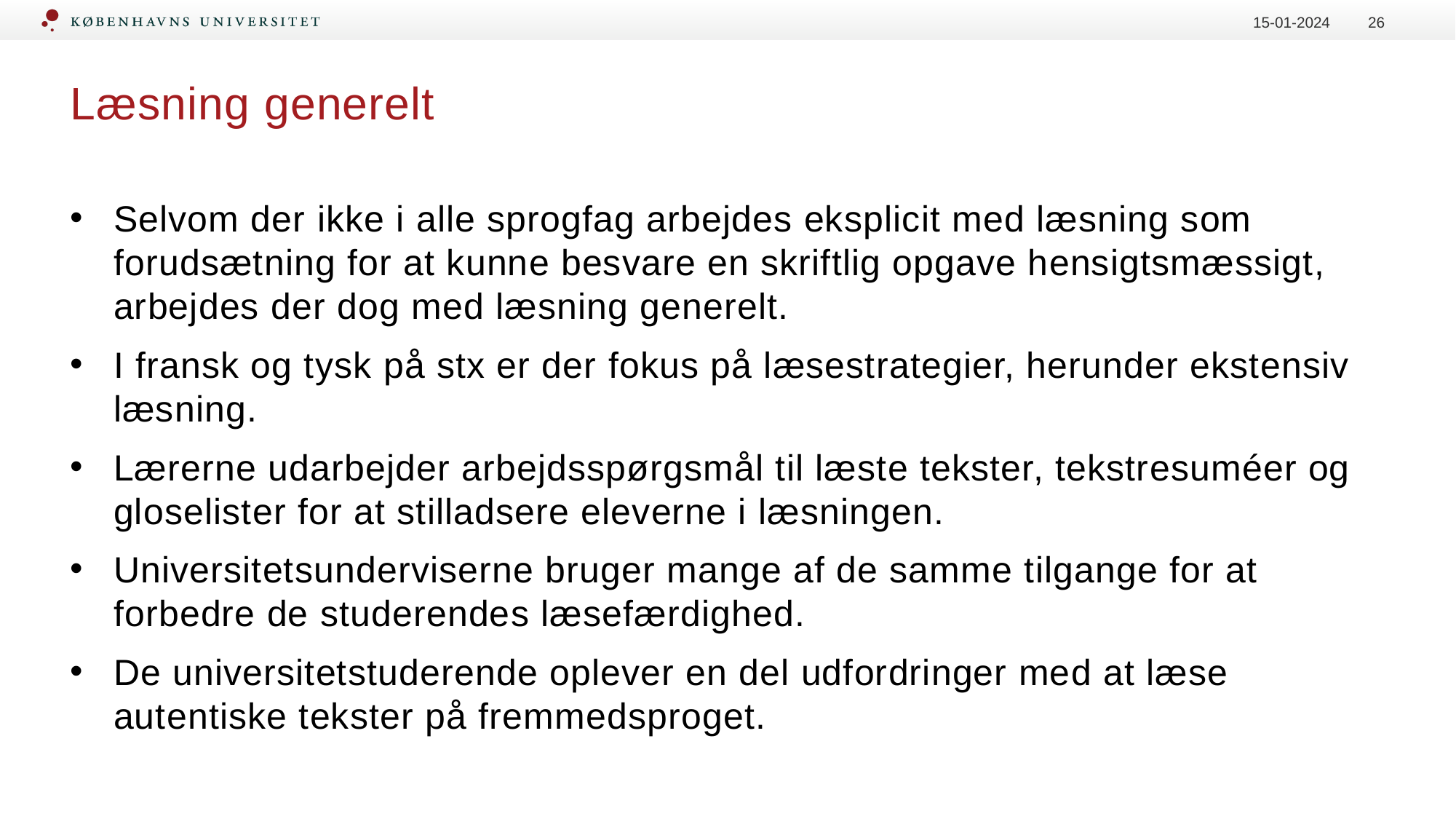

15-01-2024
26
# Læsning generelt
Selvom der ikke i alle sprogfag arbejdes eksplicit med læsning som forudsætning for at kunne besvare en skriftlig opgave hensigtsmæssigt, arbejdes der dog med læsning generelt.
I fransk og tysk på stx er der fokus på læsestrategier, herunder ekstensiv læsning.
Lærerne udarbejder arbejdsspørgsmål til læste tekster, tekstresuméer og gloselister for at stilladsere eleverne i læsningen.
Universitetsunderviserne bruger mange af de samme tilgange for at forbedre de studerendes læsefærdighed.
De universitetstuderende oplever en del udfordringer med at læse autentiske tekster på fremmedsproget.